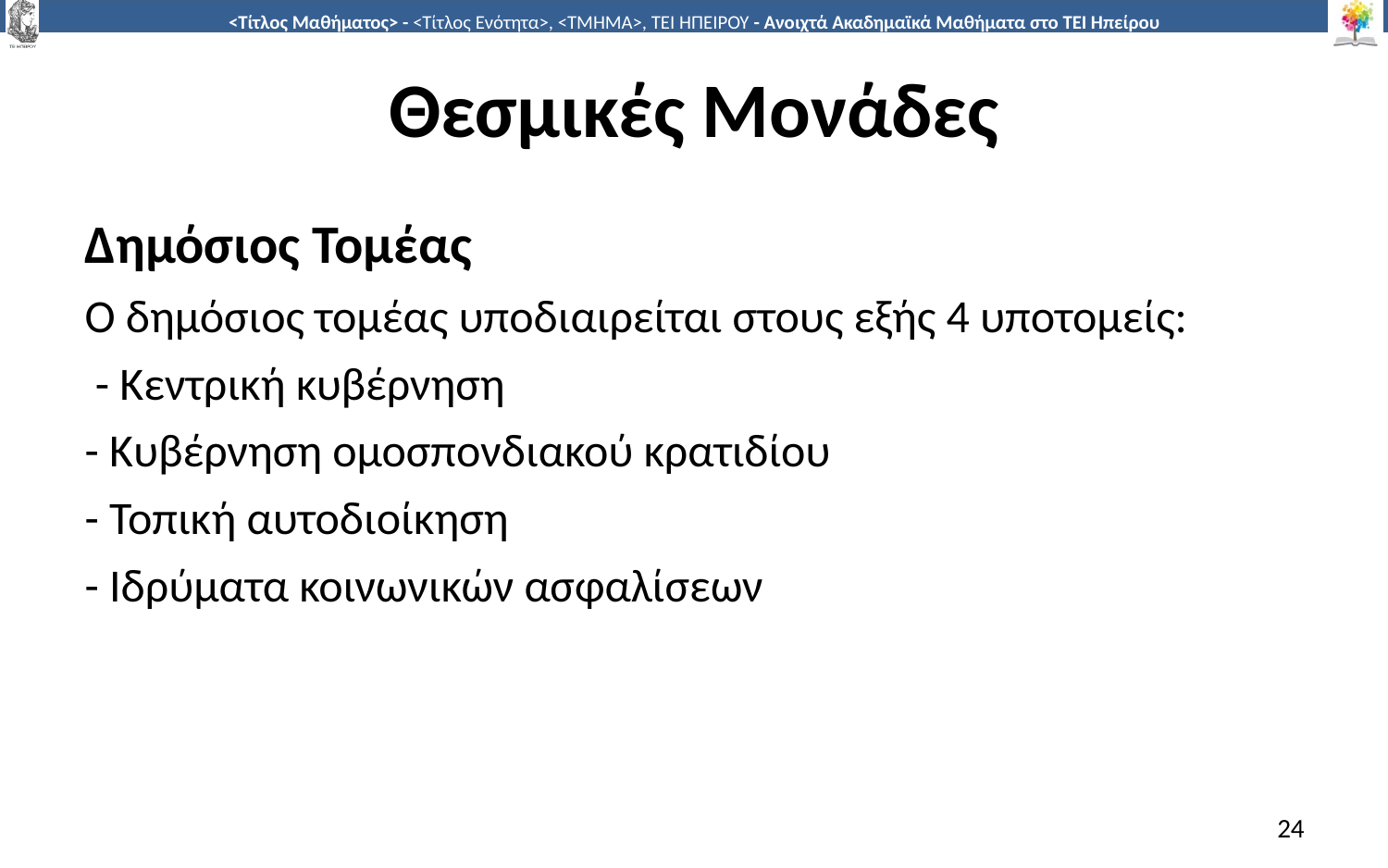

# Θεσμικές Μονάδες
Δημόσιος Τομέας
Ο δημόσιος τομέας υποδιαιρείται στους εξής 4 υποτομείς:
 - Κεντρική κυβέρνηση
- Κυβέρνηση ομοσπονδιακού κρατιδίου
- Τοπική αυτοδιοίκηση
- Ιδρύματα κοινωνικών ασφαλίσεων

24